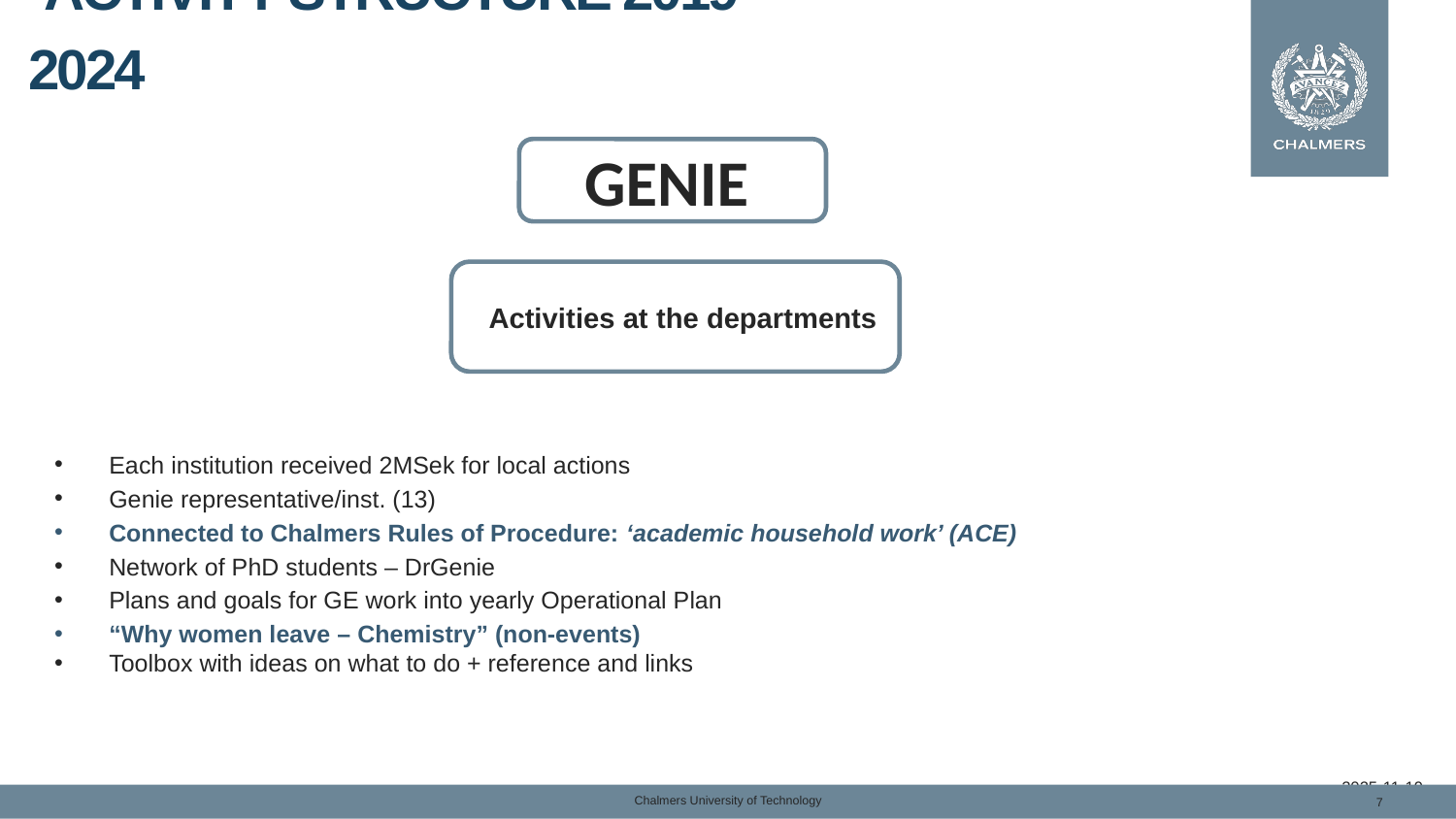

Activity structure 2019-2024
GENIE

Activities at the departments
Each institution received 2MSek for local actions
Genie representative/inst. (13)
Connected to Chalmers Rules of Procedure: ‘academic household work’ (ACE)
Network of PhD students – DrGenie
Plans and goals for GE work into yearly Operational Plan ​
“Why women leave – Chemistry” (non-events)​
Toolbox with ideas on what to do + reference and links

2025-11-19
Chalmers University of Technology
7